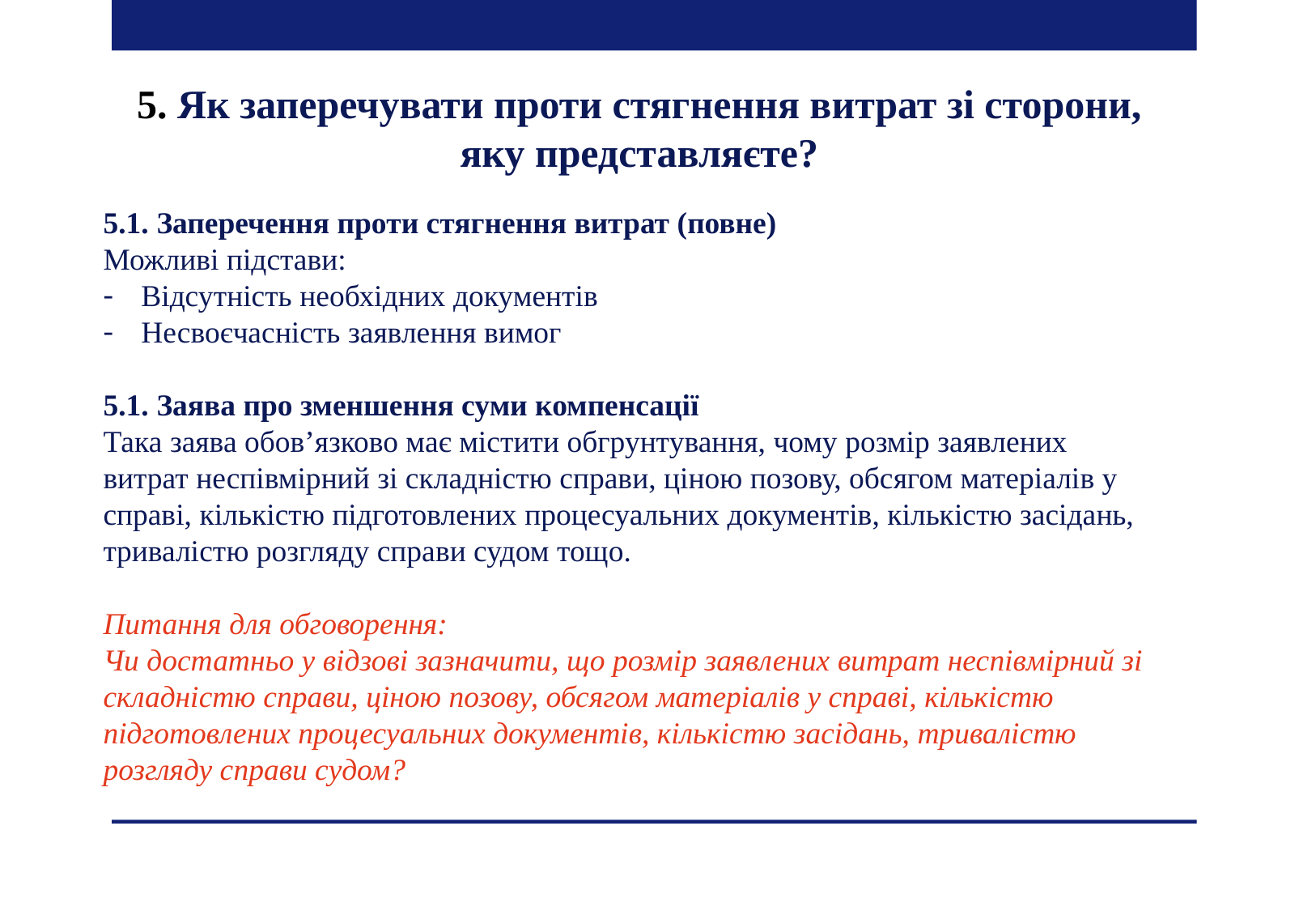

5. Як заперечувати проти стягнення витрат зі сторони, яку представляєте?

5.1. Заперечення проти стягнення витрат (повне)
Можливі підстави:
Відсутність необхідних документів
Несвоєчасність заявлення вимог

5.1. Заява про зменшення суми компенсації
Така заява обов’язково має містити обгрунтування, чому розмір заявлених витрат неспівмірний зі складністю справи, ціною позову, обсягом матеріалів у справі, кількістю підготовлених процесуальних документів, кількістю засідань, тривалістю розгляду справи судом тощо.

Питання для обговорення:
Чи достатньо у відзові зазначити, що розмір заявлених витрат неспівмірний зі складністю справи, ціною позову, обсягом матеріалів у справі, кількістю підготовлених процесуальних документів, кількістю засідань, тривалістю розгляду справи судом?